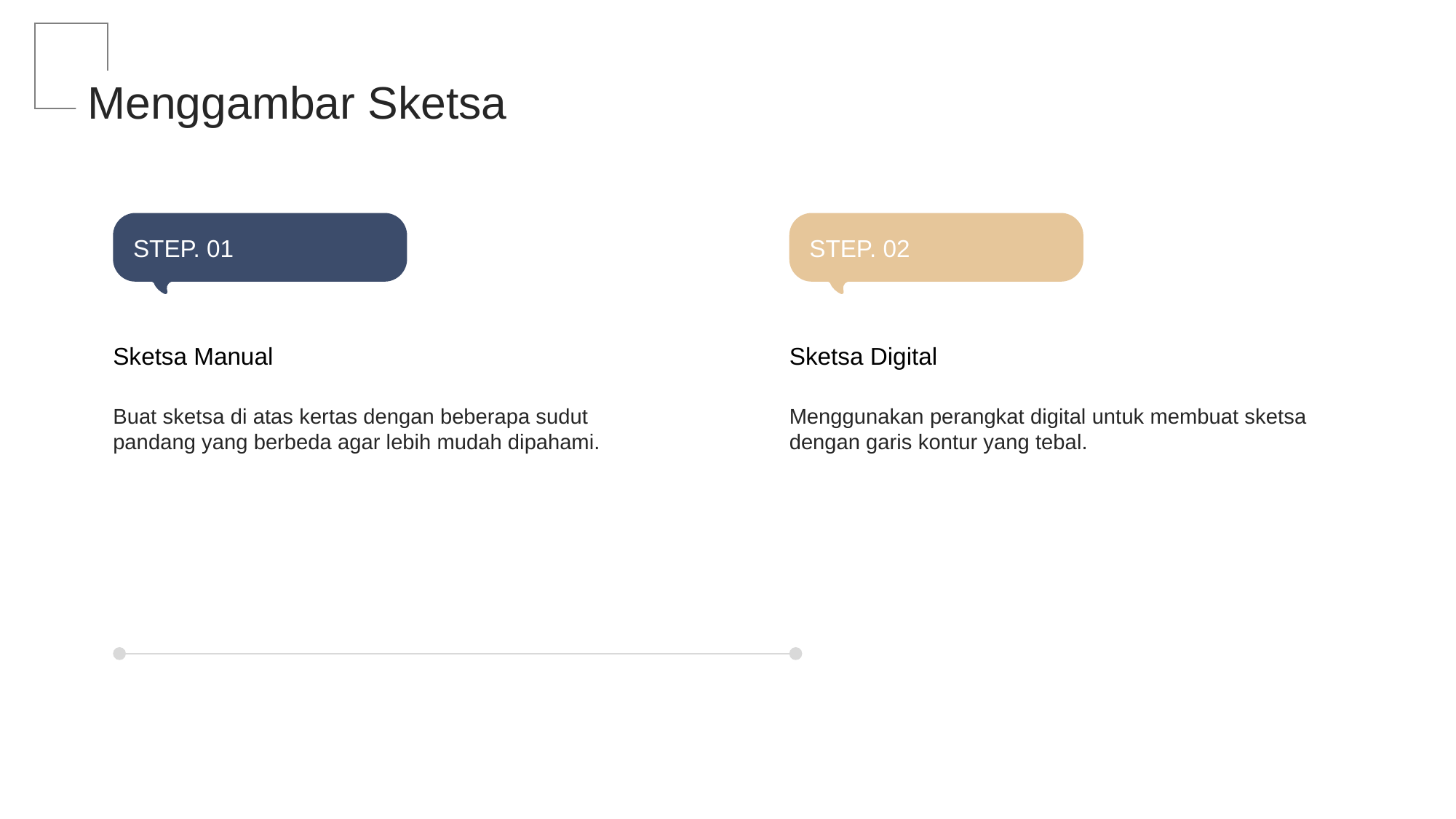

Menggambar Sketsa

STEP. 01
STEP. 02
Sketsa Manual
Sketsa Digital
Buat sketsa di atas kertas dengan beberapa sudut pandang yang berbeda agar lebih mudah dipahami.
Menggunakan perangkat digital untuk membuat sketsa dengan garis kontur yang tebal.